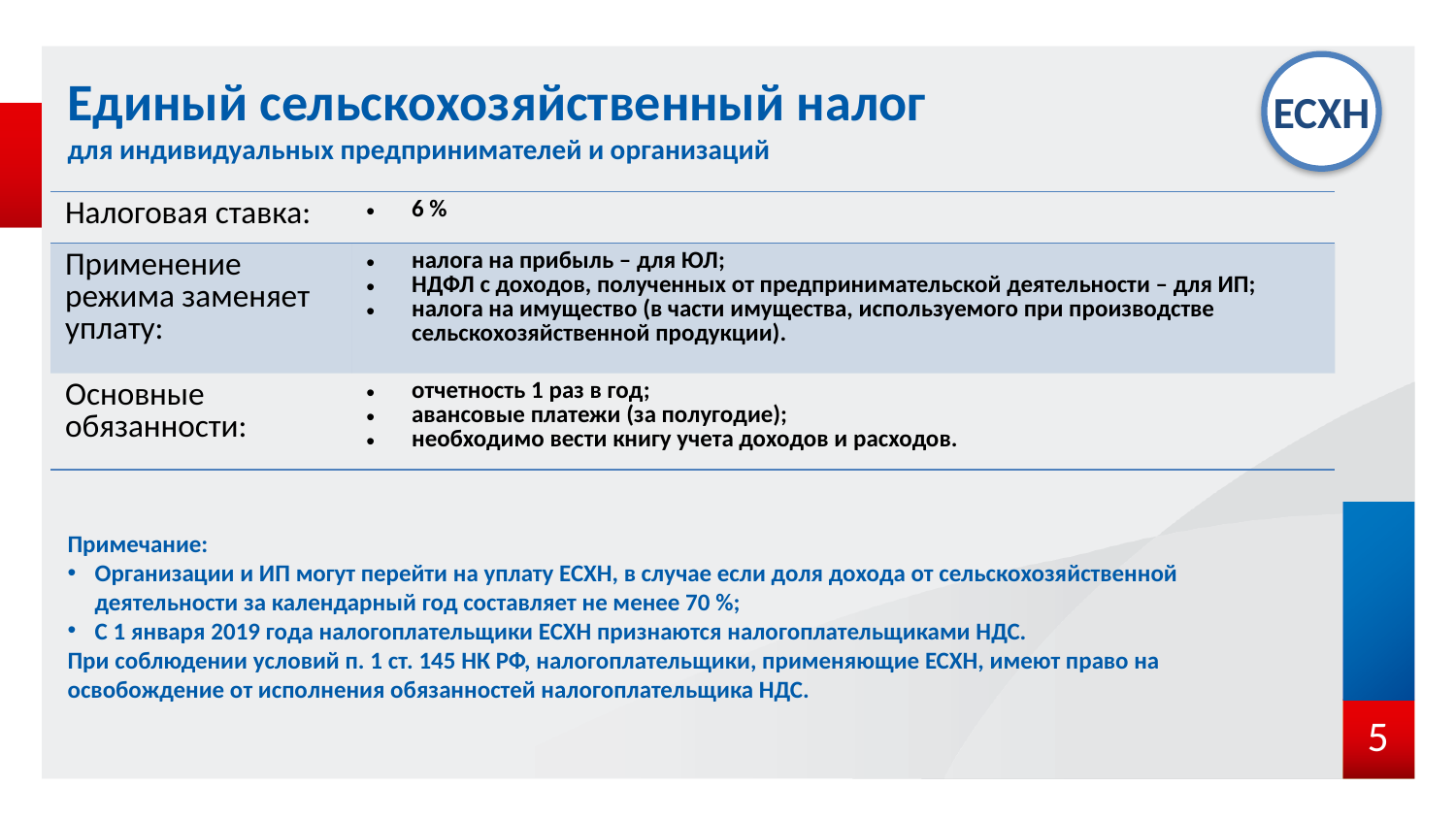

ЕСХН
Единый сельскохозяйственный налог
для индивидуальных предпринимателей и организаций
| Налоговая ставка: | 6 % |
| --- | --- |
| Применение режима заменяет уплату: | налога на прибыль – для ЮЛ; НДФЛ с доходов, полученных от предпринимательской деятельности – для ИП; налога на имущество (в части имущества, используемого при производстве сельскохозяйственной продукции). |
| Основные обязанности: | отчетность 1 раз в год; авансовые платежи (за полугодие); необходимо вести книгу учета доходов и расходов. |
Примечание:
Организации и ИП могут перейти на уплату ЕСХН, в случае если доля дохода от сельскохозяйственной деятельности за календарный год составляет не менее 70 %;
С 1 января 2019 года налогоплательщики ЕСХН признаются налогоплательщиками НДС.
При соблюдении условий п. 1 ст. 145 НК РФ, налогоплательщики, применяющие ЕСХН, имеют право на освобождение от исполнения обязанностей налогоплательщика НДС.
5